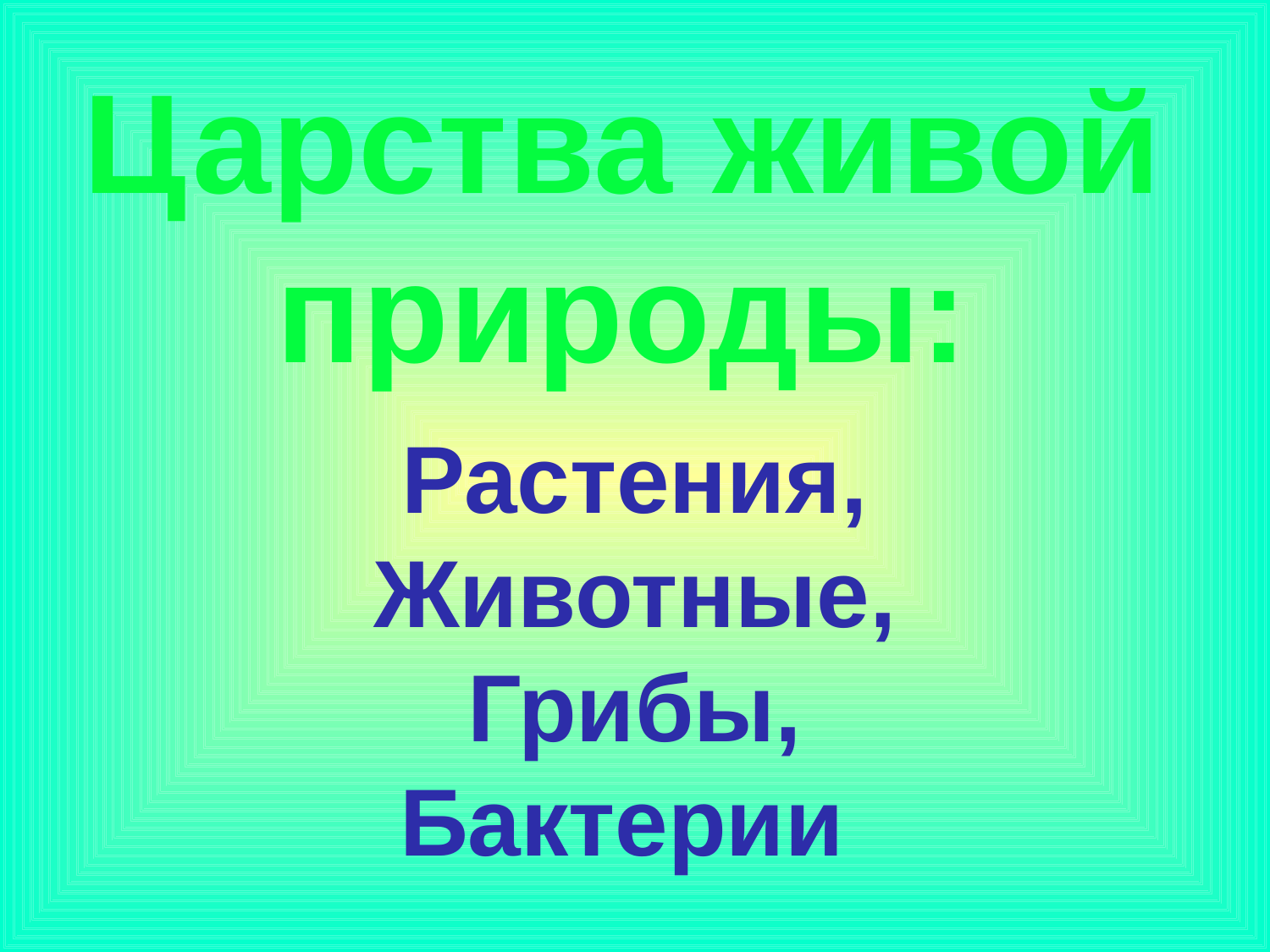

Царства живой
природы:
Растения,
Животные,
Грибы,
Бактерии